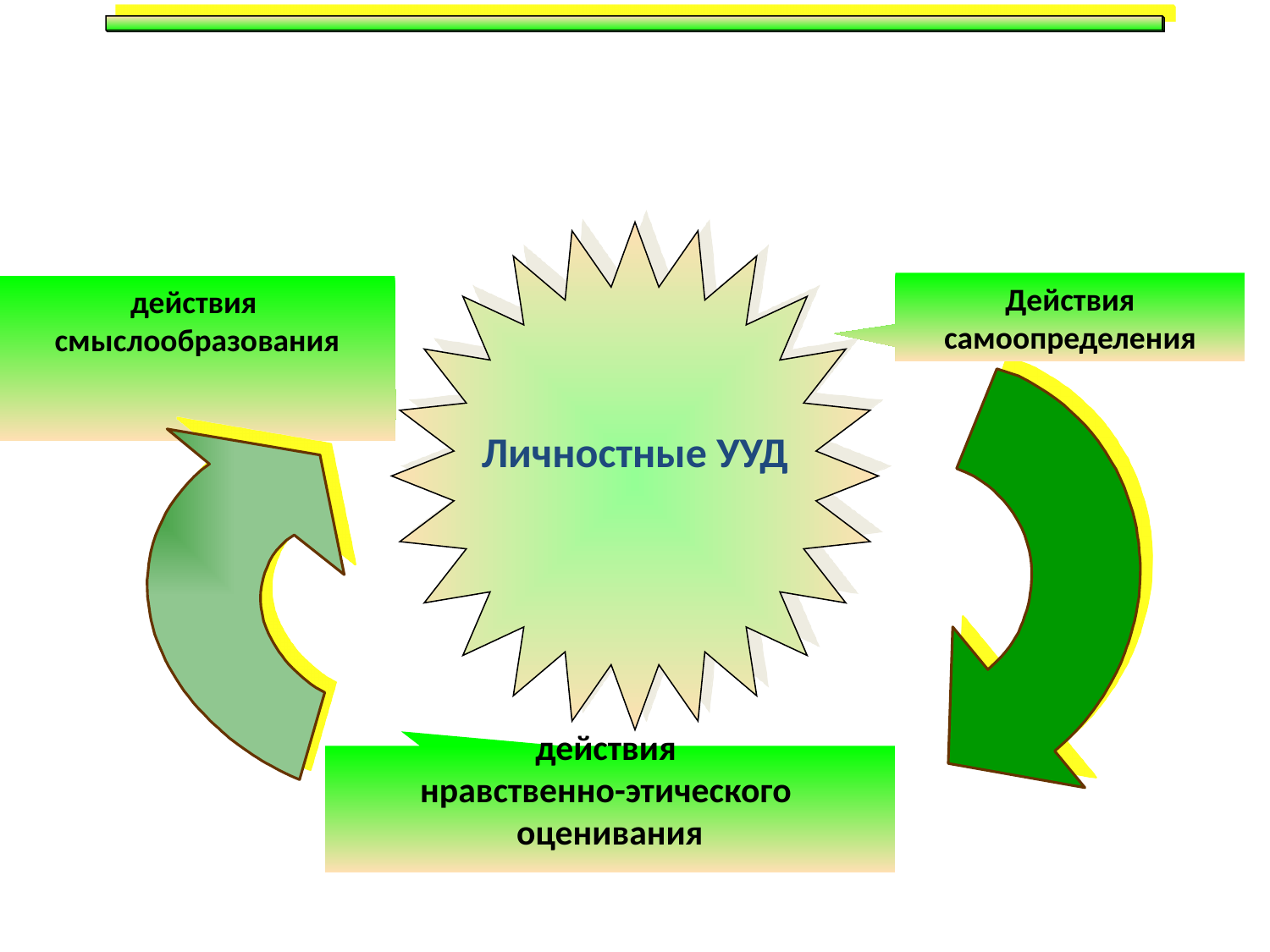

Личностные УУД

Действия
самоопределения
действия
смыслообразования

действия
нравственно-этического
оценивания